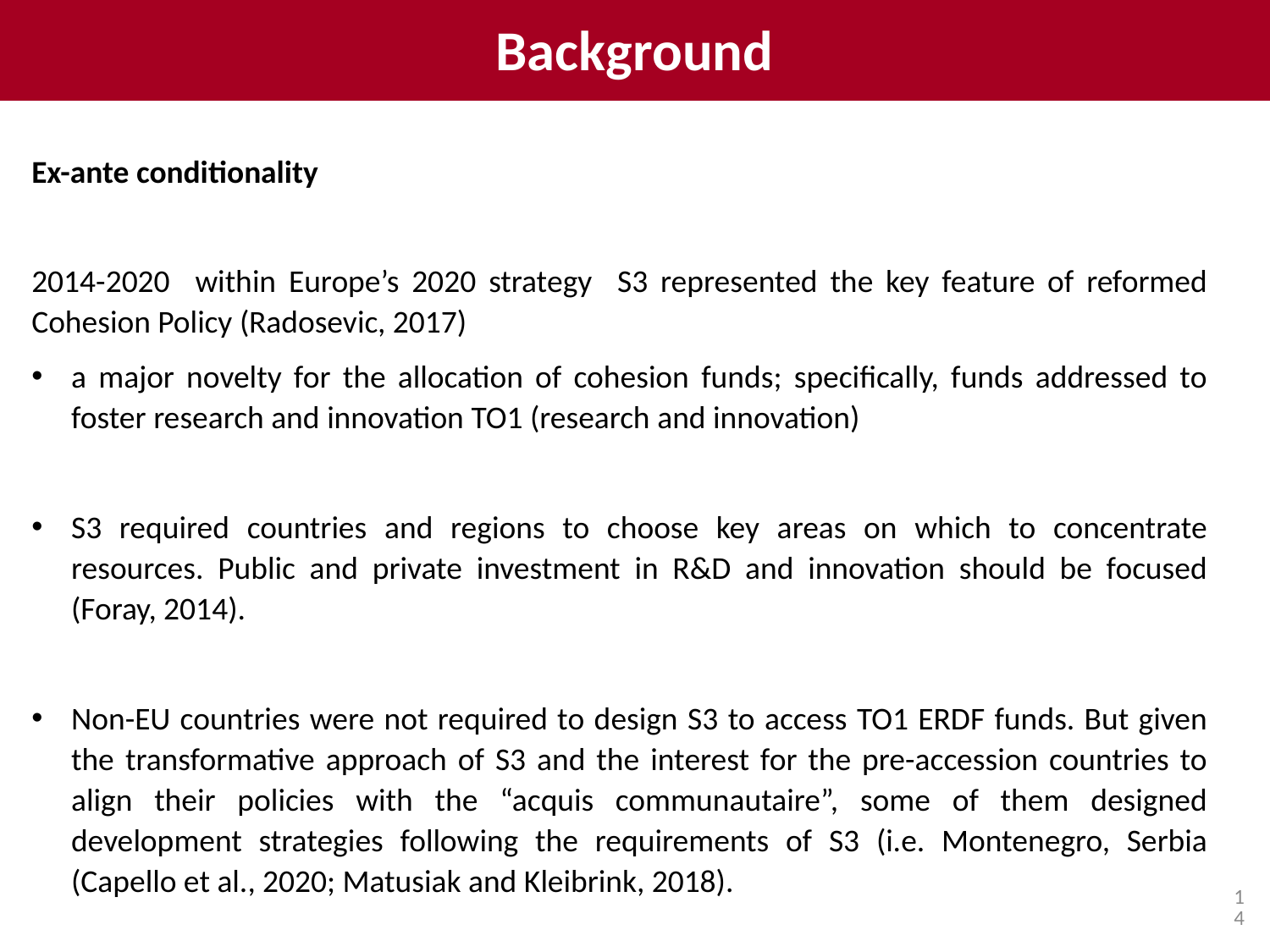

Background
Ex-ante conditionality

2014-2020  within Europe’s 2020 strategy  S3 represented the key feature of reformed Cohesion Policy (Radosevic, 2017)
a major novelty for the allocation of cohesion funds; specifically, funds addressed to foster research and innovation TO1 (research and innovation)

S3 required countries and regions to choose key areas on which to concentrate resources. Public and private investment in R&D and innovation should be focused (Foray, 2014).

Non-EU countries were not required to design S3 to access TO1 ERDF funds. But given the transformative approach of S3 and the interest for the pre-accession countries to align their policies with the “acquis communautaire”, some of them designed development strategies following the requirements of S3 (i.e. Montenegro, Serbia (Capello et al., 2020; Matusiak and Kleibrink, 2018).
14